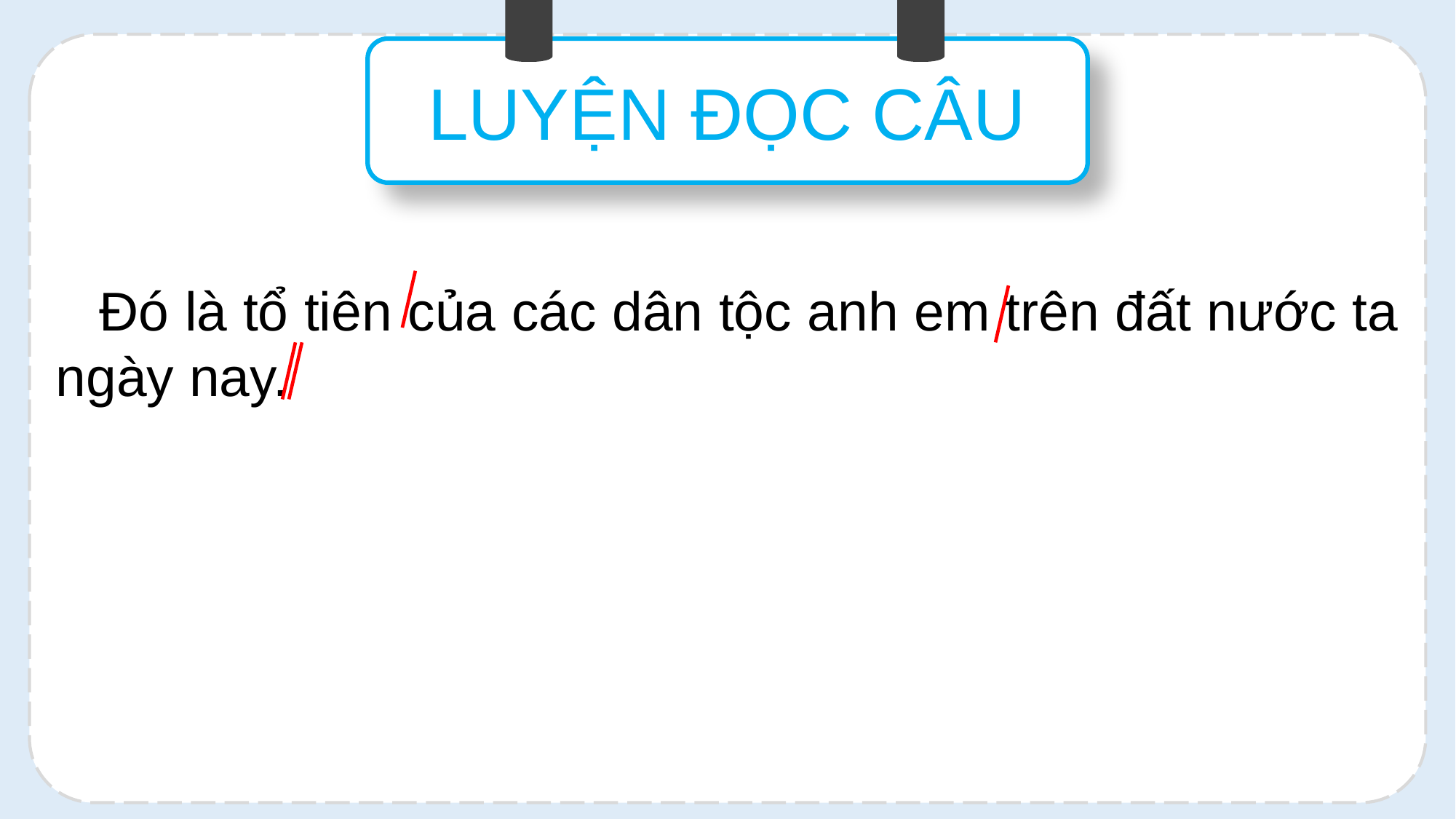

LUYỆN ĐỌC CÂU
Đó là tổ tiên của các dân tộc anh em trên đất nước ta ngày nay.